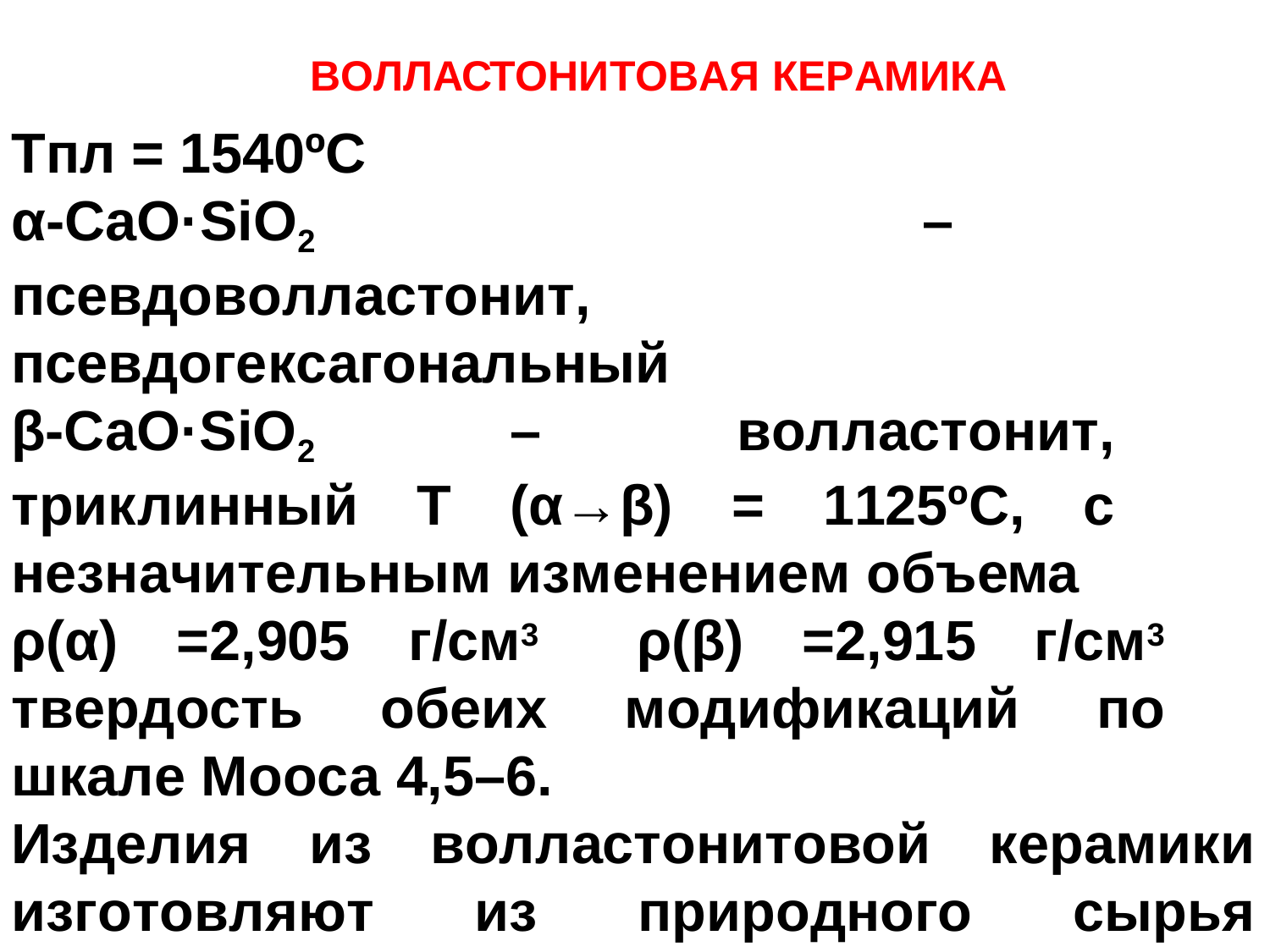

# ВОЛЛАСТОНИТОВАЯ КЕРАМИКА
Тпл = 1540ºС
α-CaO·SiO2 – псевдоволластонит, псевдогексагональный
β-CaO·SiO2 – волластонит, триклинный T (α→β) = 1125ºС, с незначительным изменением объема
ρ(α) =2,905 г/см3	ρ(β) =2,915 г/см3 твердость обеих модификаций по шкале Мооса 4,5–6.
Изделия из волластонитовой керамики изготовляют из природного сырья высокой чистоты.